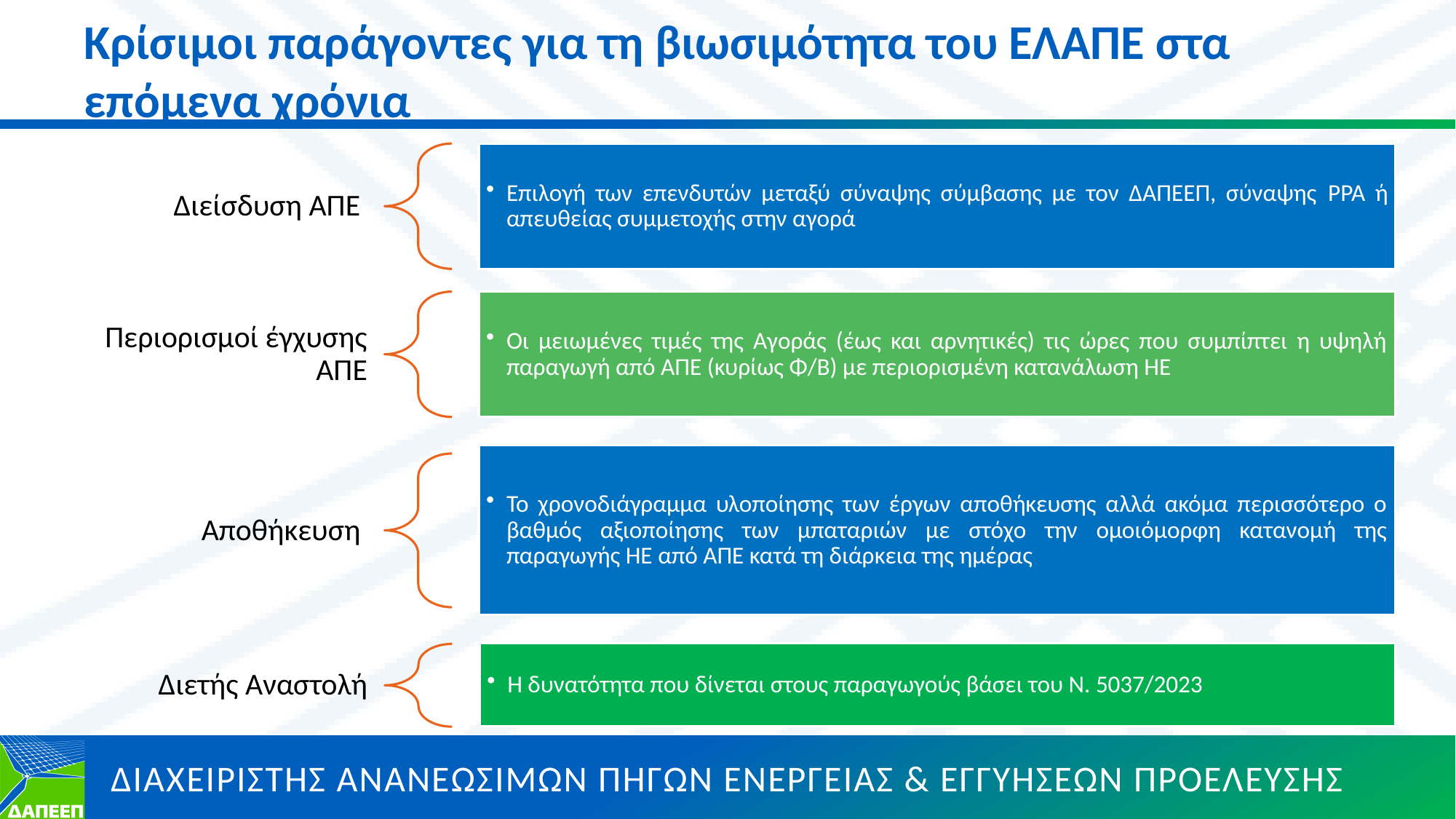

Κρίσιμοι παράγοντες για τη βιωσιμότητα του ΕΛΑΠΕ στα επόμενα χρόνια
Διείσδυση ΑΠΕ
Επιλογή των επενδυτών μεταξύ σύναψης σύμβασης με τον ΔΑΠΕΕΠ, σύναψης PPA ή απευθείας συμμετοχής στην αγορά
Περιορισμοί έγχυσης ΑΠΕ
Οι μειωμένες τιμές της Αγοράς (έως και αρνητικές) τις ώρες που συμπίπτει η υψηλή παραγωγή από ΑΠΕ (κυρίως Φ/Β) με περιορισμένη κατανάλωση ΗΕ
Αποθήκευση
Το χρονοδιάγραμμα υλοποίησης των έργων αποθήκευσης αλλά ακόμα περισσότερο ο βαθμός αξιοποίησης των μπαταριών με στόχο την ομοιόμορφη κατανομή της παραγωγής ΗΕ από ΑΠΕ κατά τη διάρκεια της ημέρας
Διετής Αναστολή
Η δυνατότητα που δίνεται στους παραγωγούς βάσει του Ν. 5037/2023